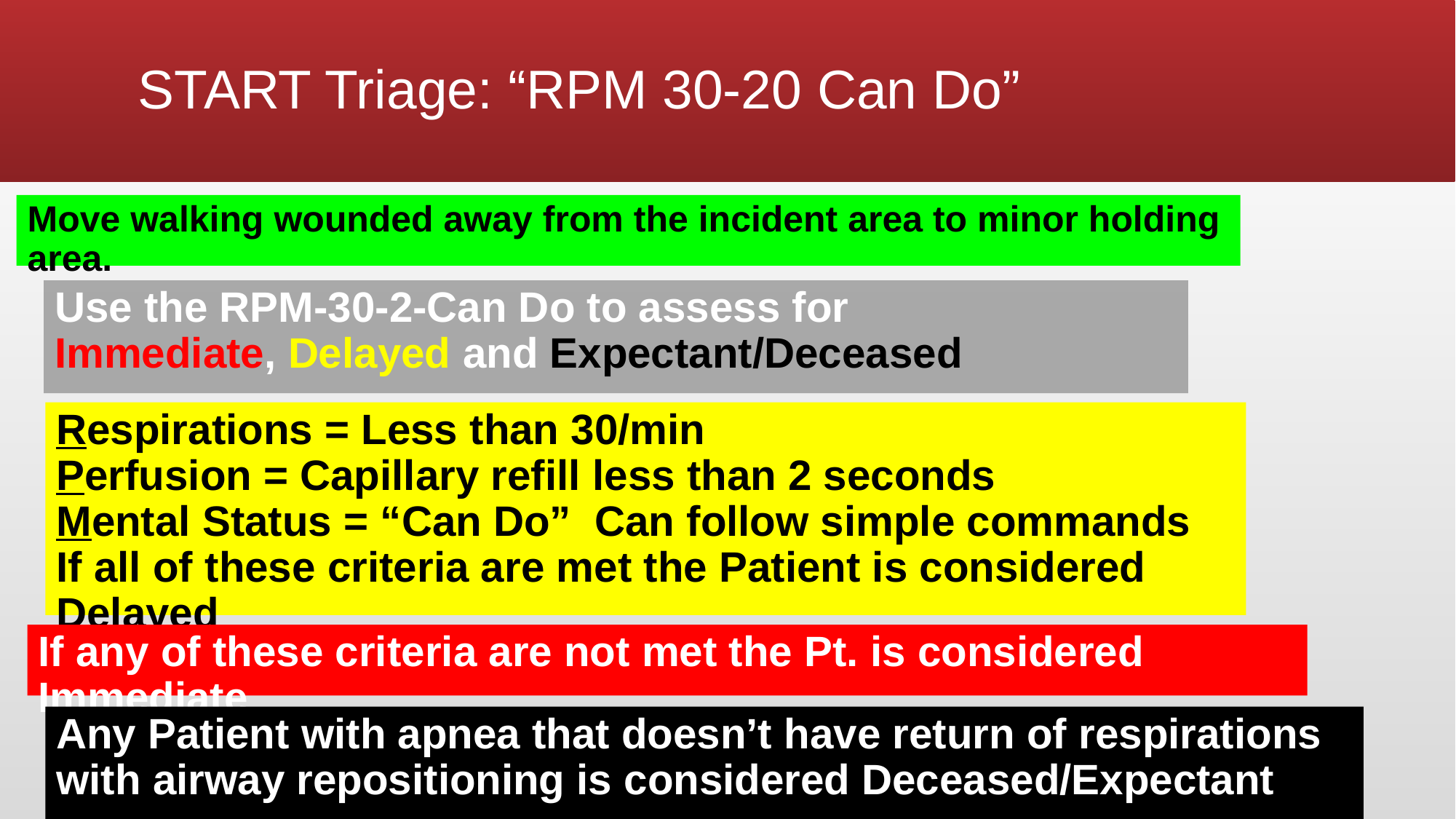

# START Triage: “RPM 30-20 Can Do”
Move walking wounded away from the incident area to minor holding area.
Use the RPM-30-2-Can Do to assess for
Immediate, Delayed and Expectant/Deceased

Respirations = Less than 30/min
Perfusion = Capillary refill less than 2 seconds
Mental Status = “Can Do”  Can follow simple commands
If all of these criteria are met the Patient is considered Delayed
If any of these criteria are not met the Pt. is considered Immediate

Any Patient with apnea that doesn’t have return of respirations with airway repositioning is considered Deceased/Expectant